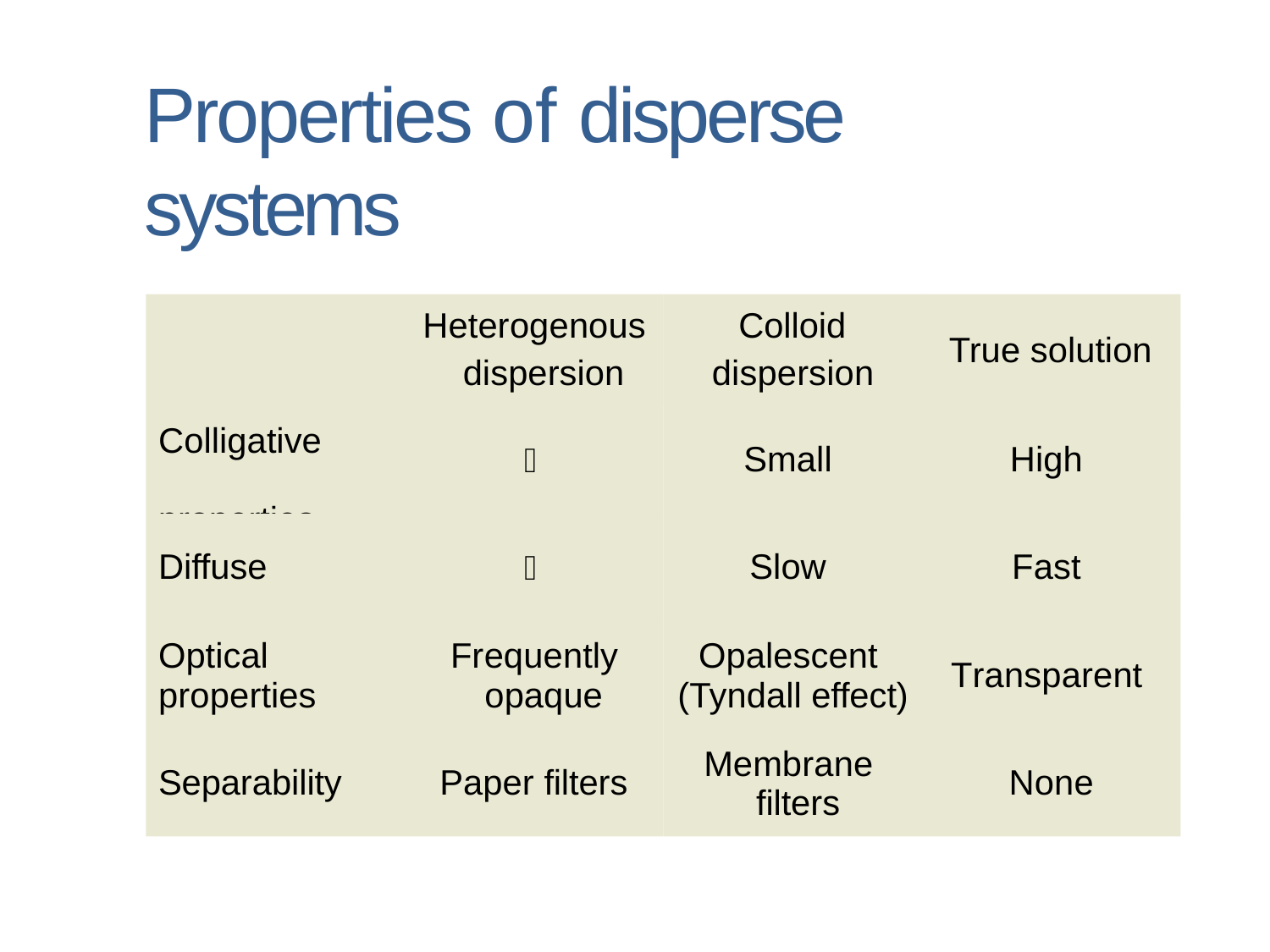

# Properties of disperse systems

Heterogenous  dispersion
Colloid  dispersion
True solution

Colligative  properties
Small
High
−

Diffuse
Slow
Fast
−

Optical  properties
Frequently  opaque
Opalescent  (Tyndall effect)
Membrane  filters
Transparent

Separability
Paper filters
None